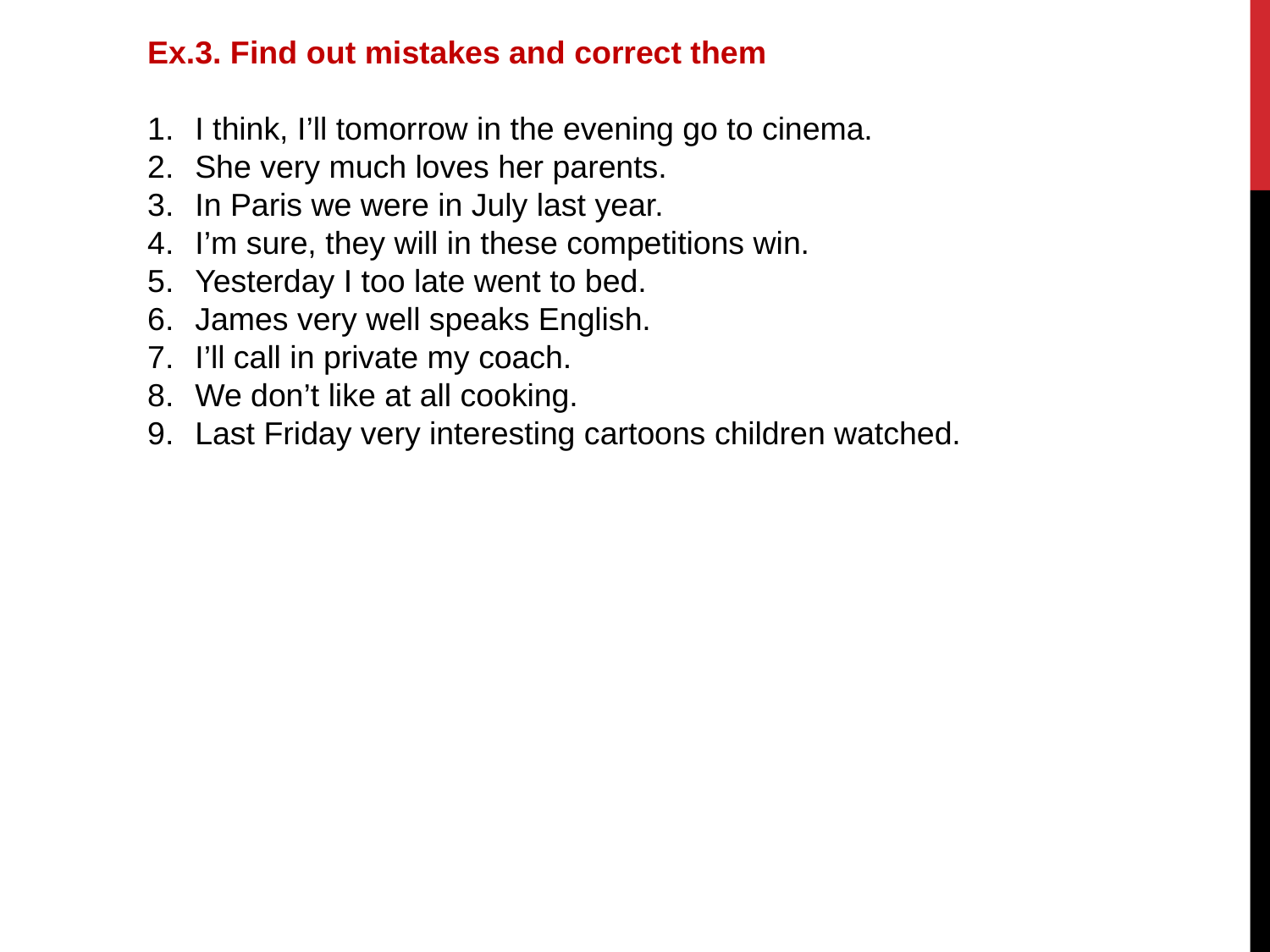

Ex.3. Find out mistakes and correct them

I think, I’ll tomorrow in the evening go to cinema.
She very much loves her parents.
In Paris we were in July last year.
I’m sure, they will in these competitions win.
Yesterday I too late went to bed.
James very well speaks English.
I’ll call in private my coach.
We don’t like at all cooking.
Last Friday very interesting cartoons children watched.